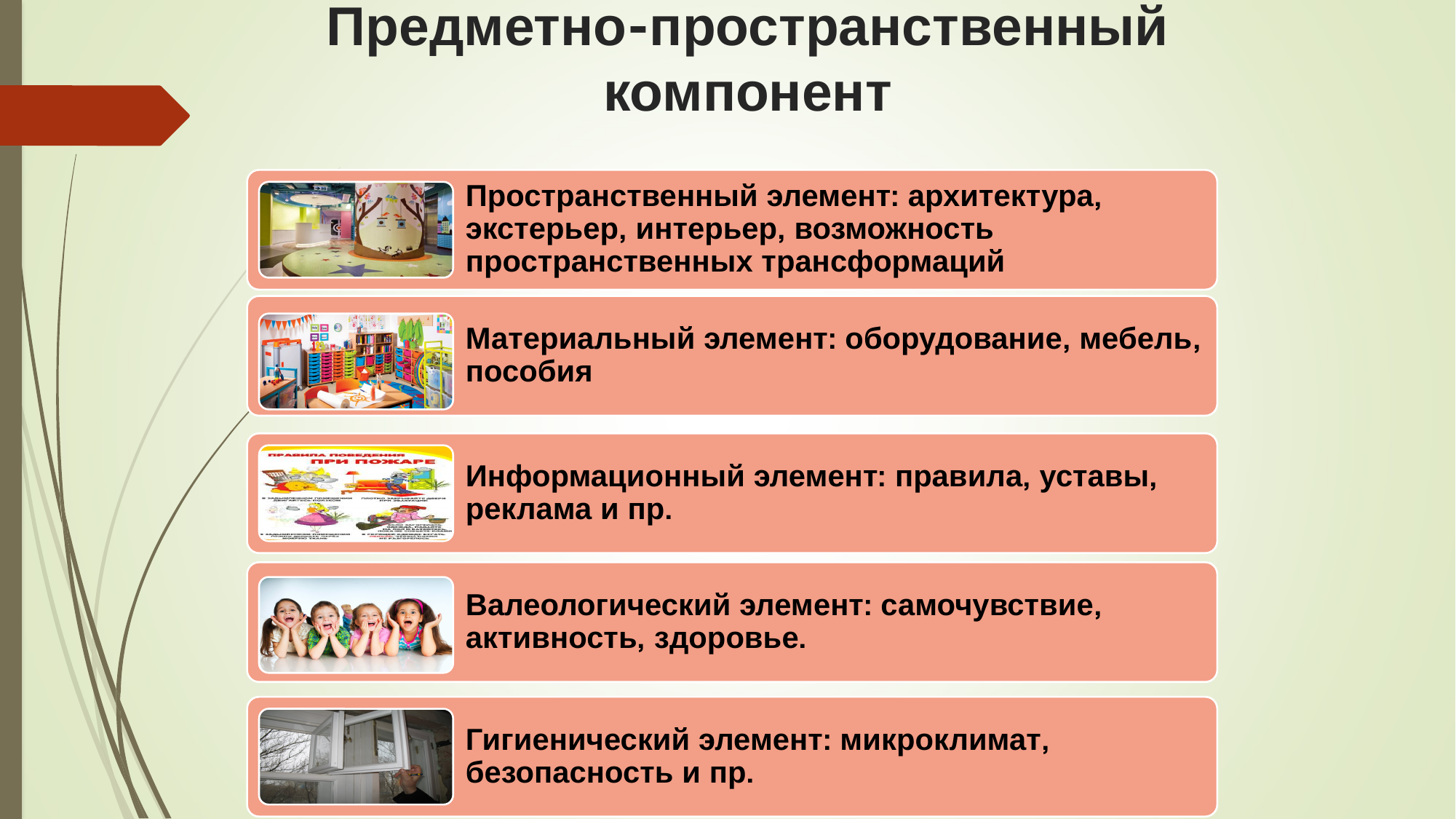

# Предметно-пространственный компонент
Пространственный элемент: архитектура, экстерьер, интерьер, возможность пространственных трансформаций
Материальный элемент: оборудование, мебель, пособия
Информационный элемент: правила, уставы, реклама и пр.
Валеологический элемент: самочувствие, активность, здоровье.
Гигиенический элемент: микроклимат, безопасность и пр.